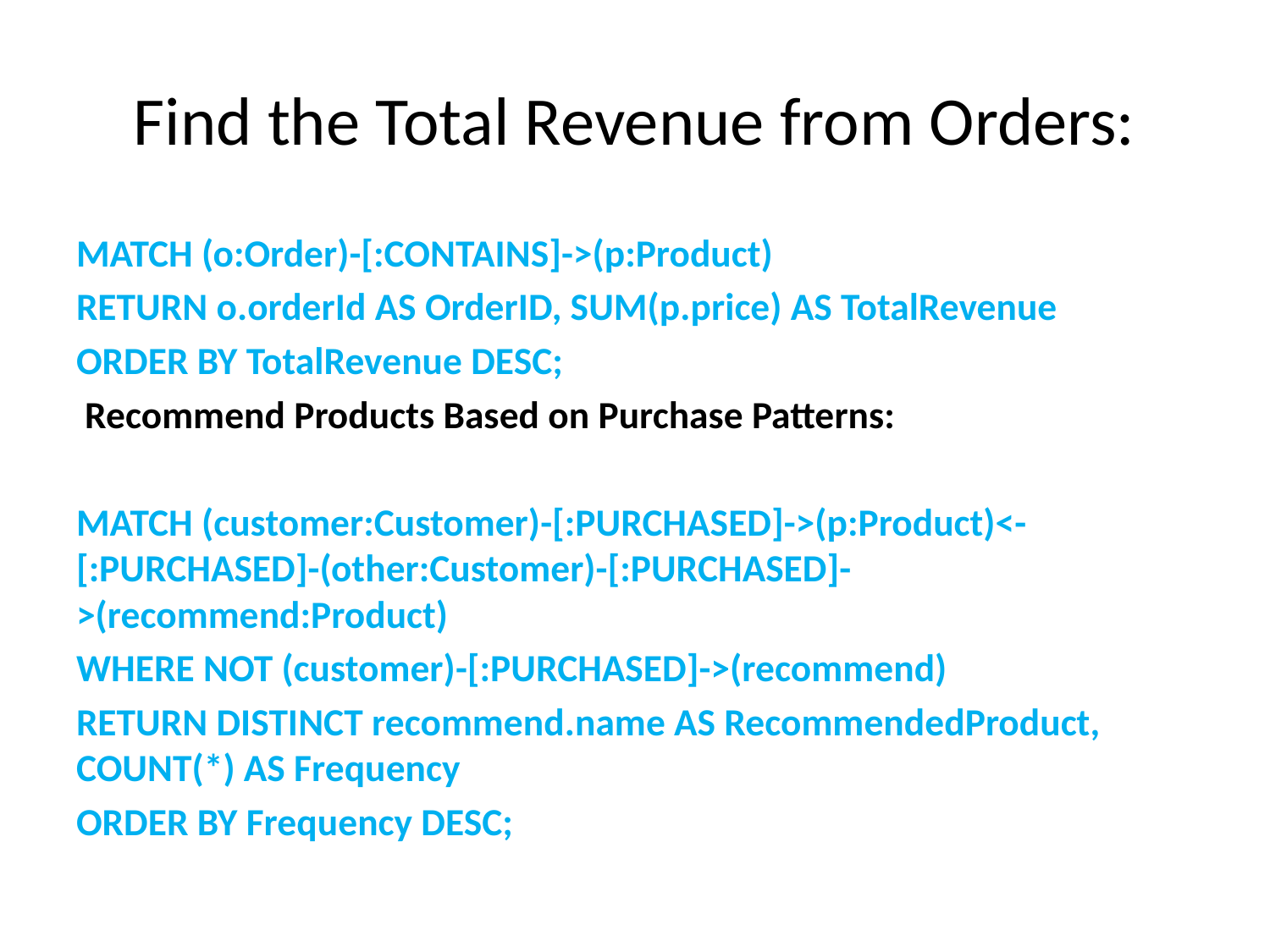

# Find the Total Revenue from Orders:
MATCH (o:Order)-[:CONTAINS]->(p:Product)
RETURN o.orderId AS OrderID, SUM(p.price) AS TotalRevenue
ORDER BY TotalRevenue DESC;
 Recommend Products Based on Purchase Patterns:

MATCH (customer:Customer)-[:PURCHASED]->(p:Product)<-[:PURCHASED]-(other:Customer)-[:PURCHASED]->(recommend:Product)
WHERE NOT (customer)-[:PURCHASED]->(recommend)
RETURN DISTINCT recommend.name AS RecommendedProduct, COUNT(*) AS Frequency
ORDER BY Frequency DESC;